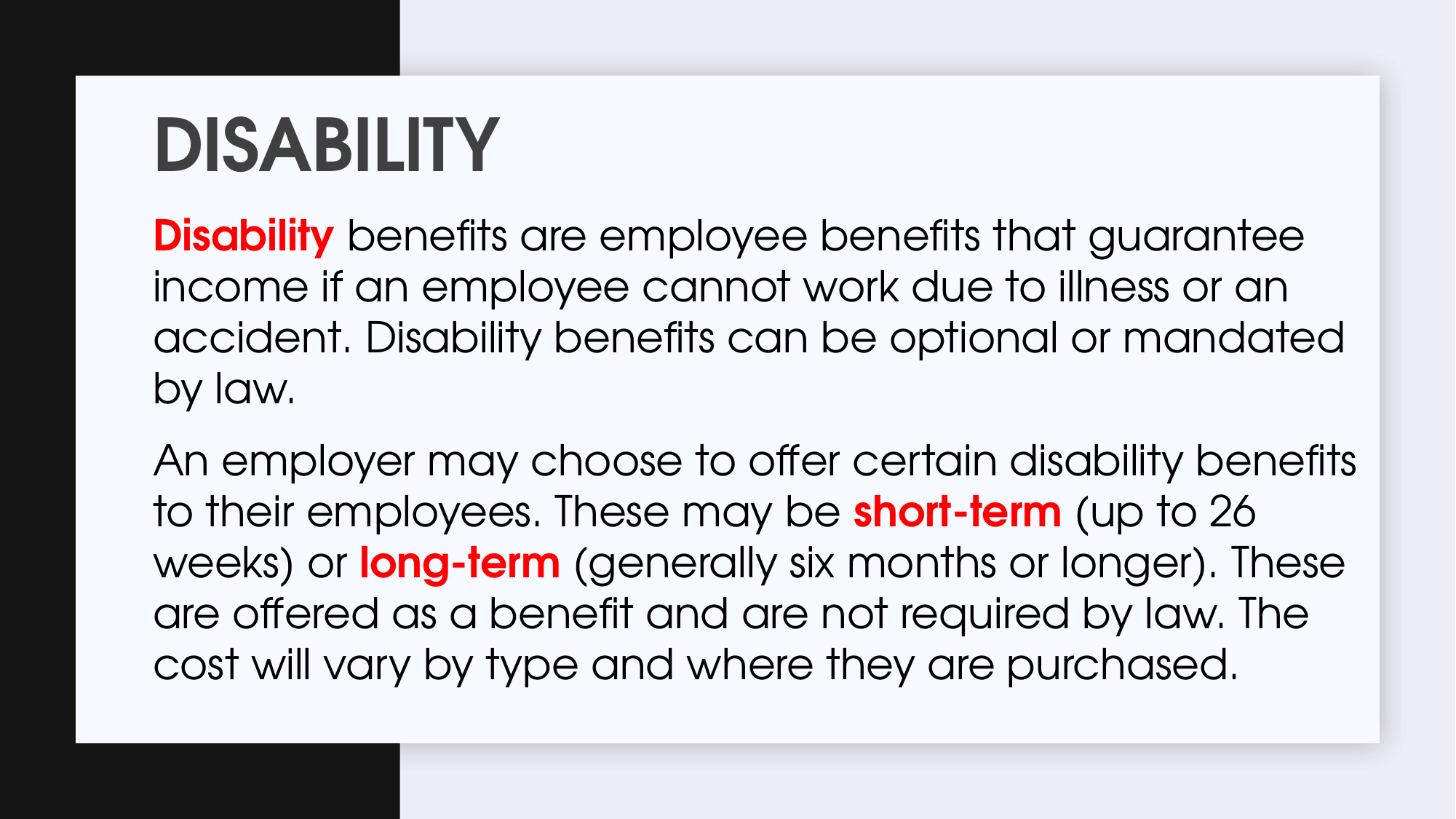

# disability
Disability benefits are employee benefits that guarantee income if an employee cannot work due to illness or an accident. Disability benefits can be optional or mandated by law.
An employer may choose to offer certain disability benefits to their employees. These may be short-term (up to 26 weeks) or long-term (generally six months or longer). These are offered as a benefit and are not required by law. The cost will vary by type and where they are purchased.